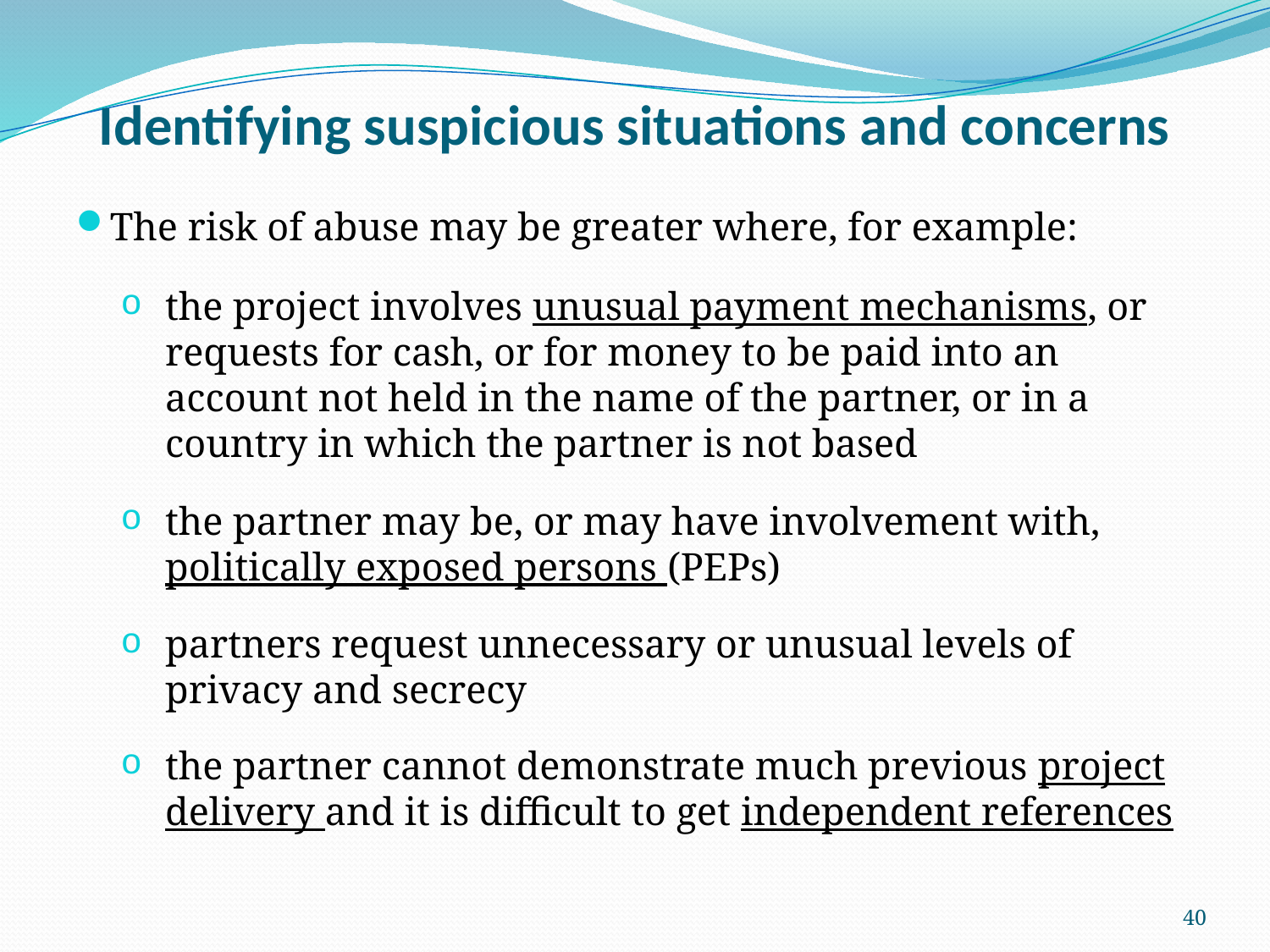

# Identifying suspicious situations and concerns
The risk of abuse may be greater where, for example:

the project involves unusual payment mechanisms, or requests for cash, or for money to be paid into an account not held in the name of the partner, or in a country in which the partner is not based

the partner may be, or may have involvement with, politically exposed persons (PEPs)

partners request unnecessary or unusual levels of privacy and secrecy

the partner cannot demonstrate much previous project delivery and it is difficult to get independent references

40